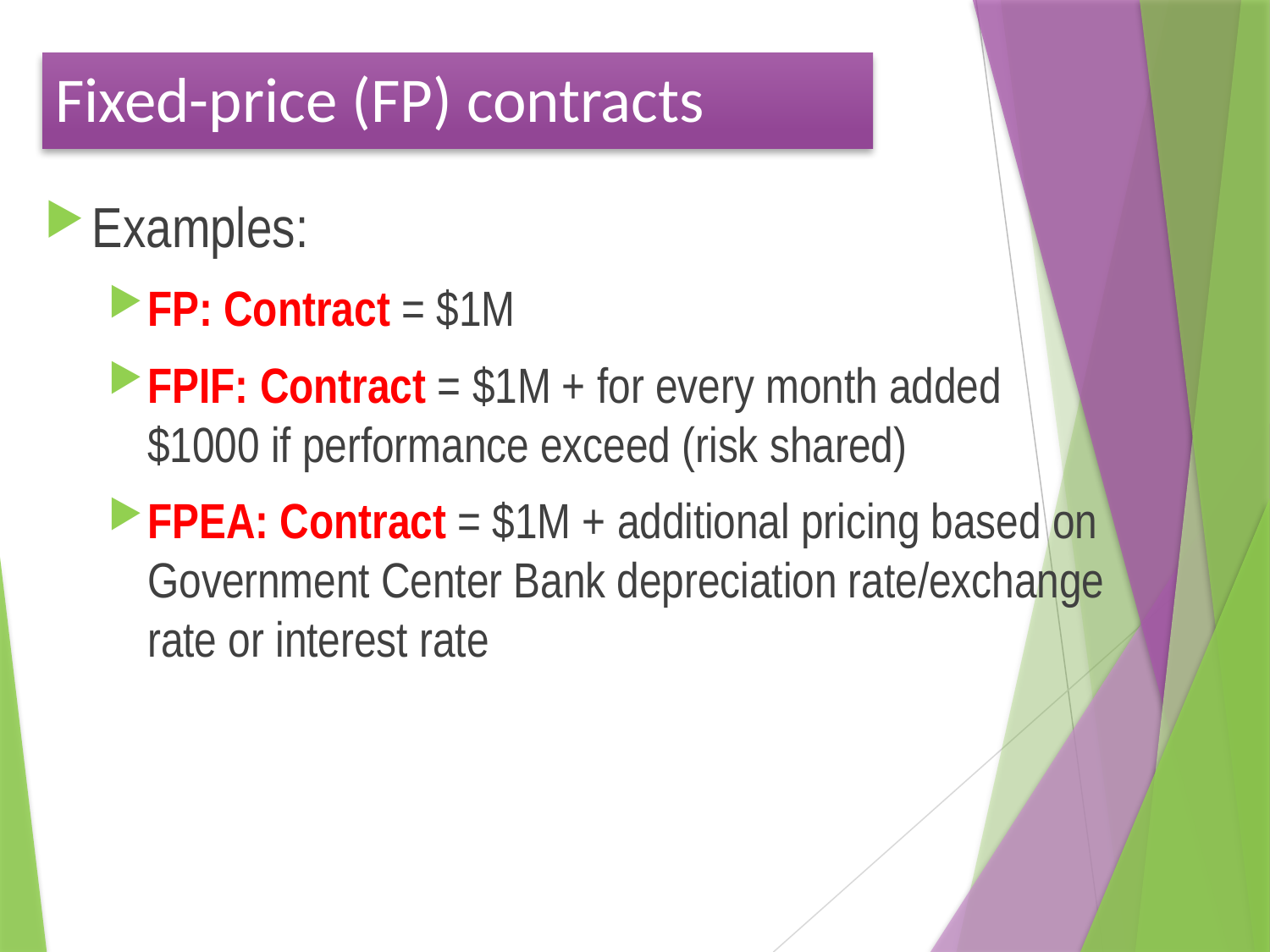

# Fixed-price (FP) contracts
Examples:
FP: Contract = $1M
FPIF: Contract = $1M + for every month added $1000 if performance exceed (risk shared)
FPEA: Contract = $1M + additional pricing based on Government Center Bank depreciation rate/exchange rate or interest rate